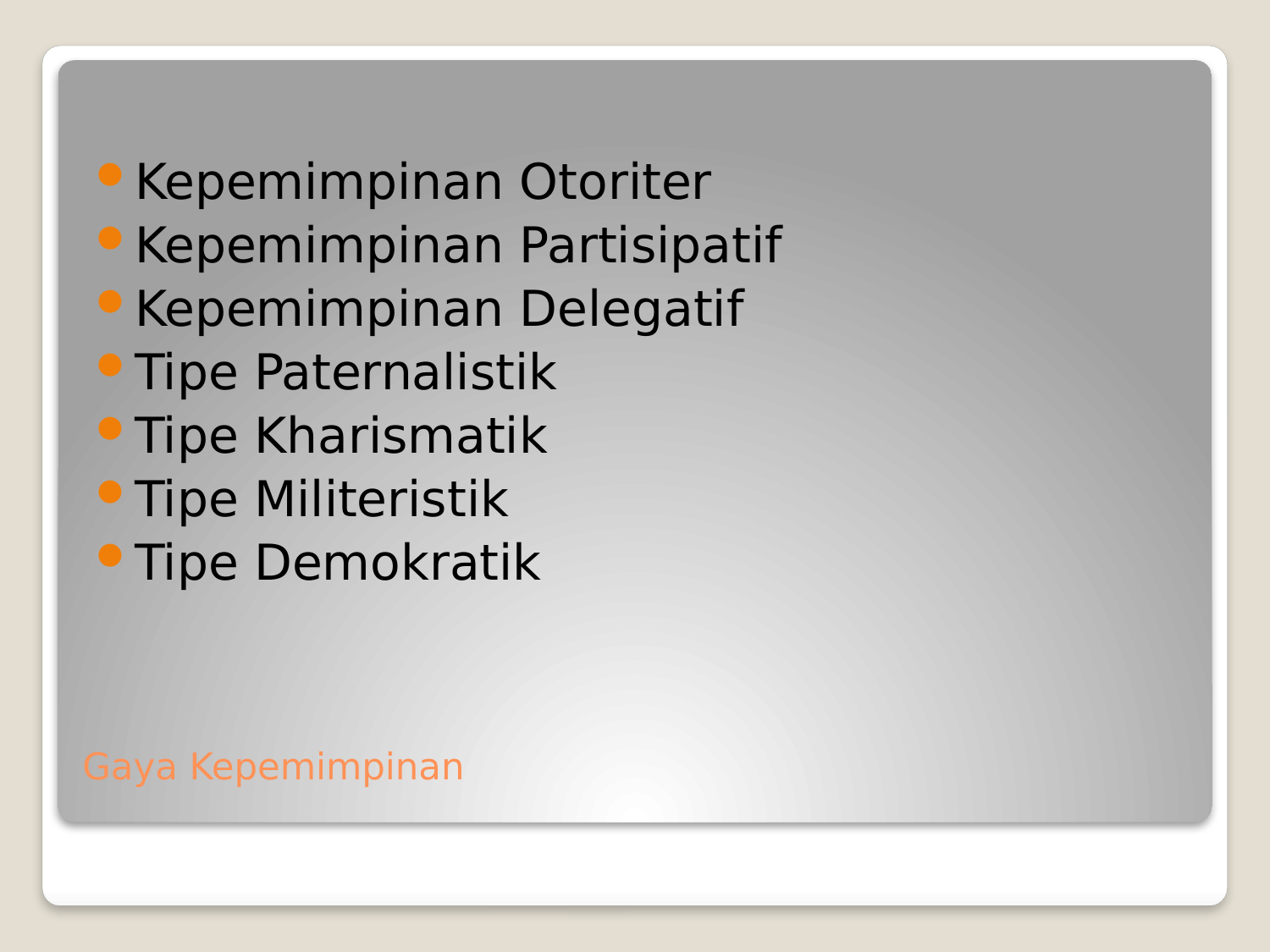

Kepemimpinan Otoriter
Kepemimpinan Partisipatif
Kepemimpinan Delegatif
Tipe Paternalistik
Tipe Kharismatik
Tipe Militeristik
Tipe Demokratik

# Gaya Kepemimpinan